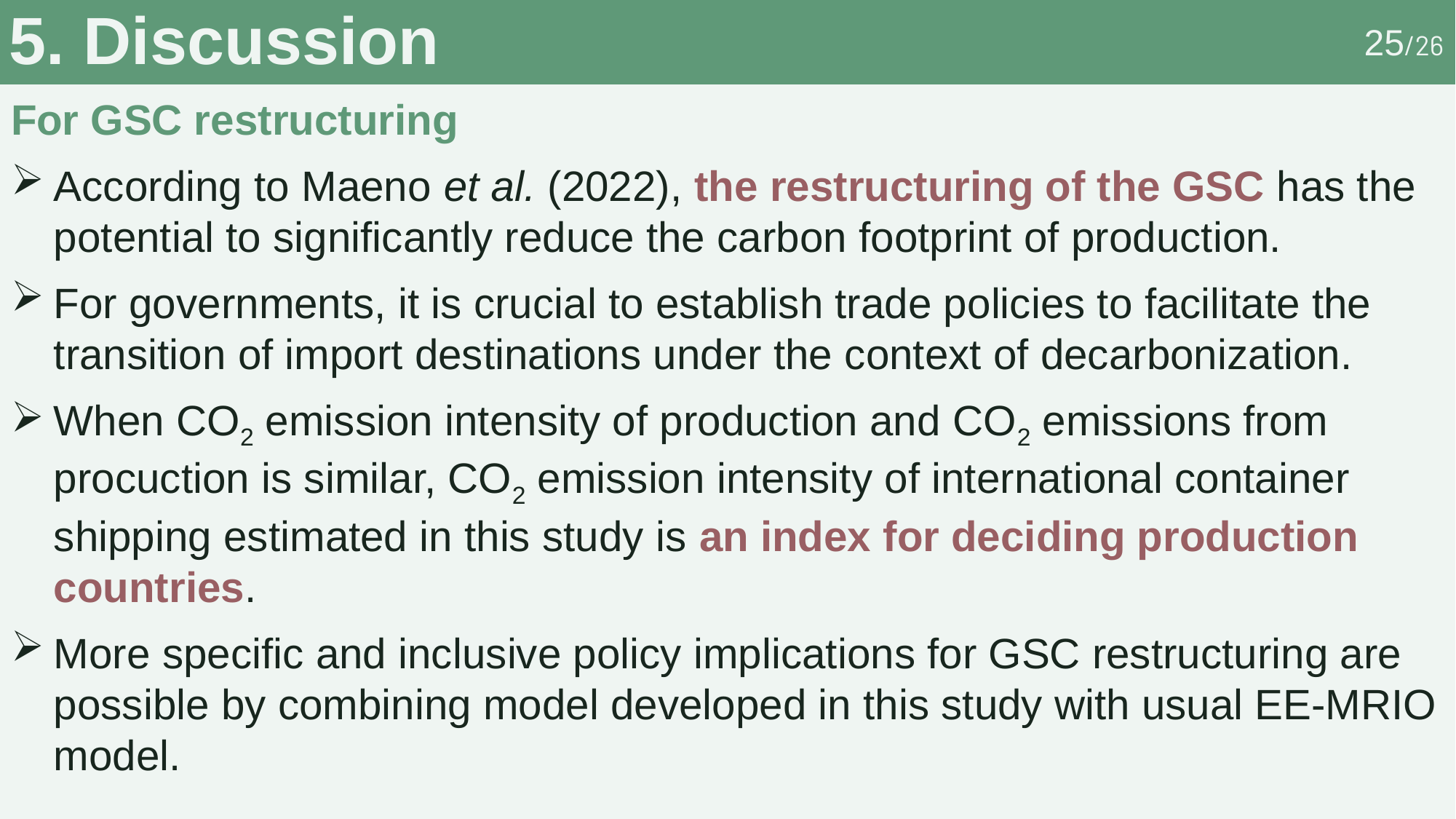

# 5. Discussion
25/26
For GSC restructuring
According to Maeno et al. (2022), the restructuring of the GSC has the potential to significantly reduce the carbon footprint of production.
For governments, it is crucial to establish trade policies to facilitate the transition of import destinations under the context of decarbonization.
When CO2 emission intensity of production and CO2 emissions from procuction is similar, CO2 emission intensity of international container shipping estimated in this study is an index for deciding production countries.
More specific and inclusive policy implications for GSC restructuring are possible by combining model developed in this study with usual EE-MRIO model.